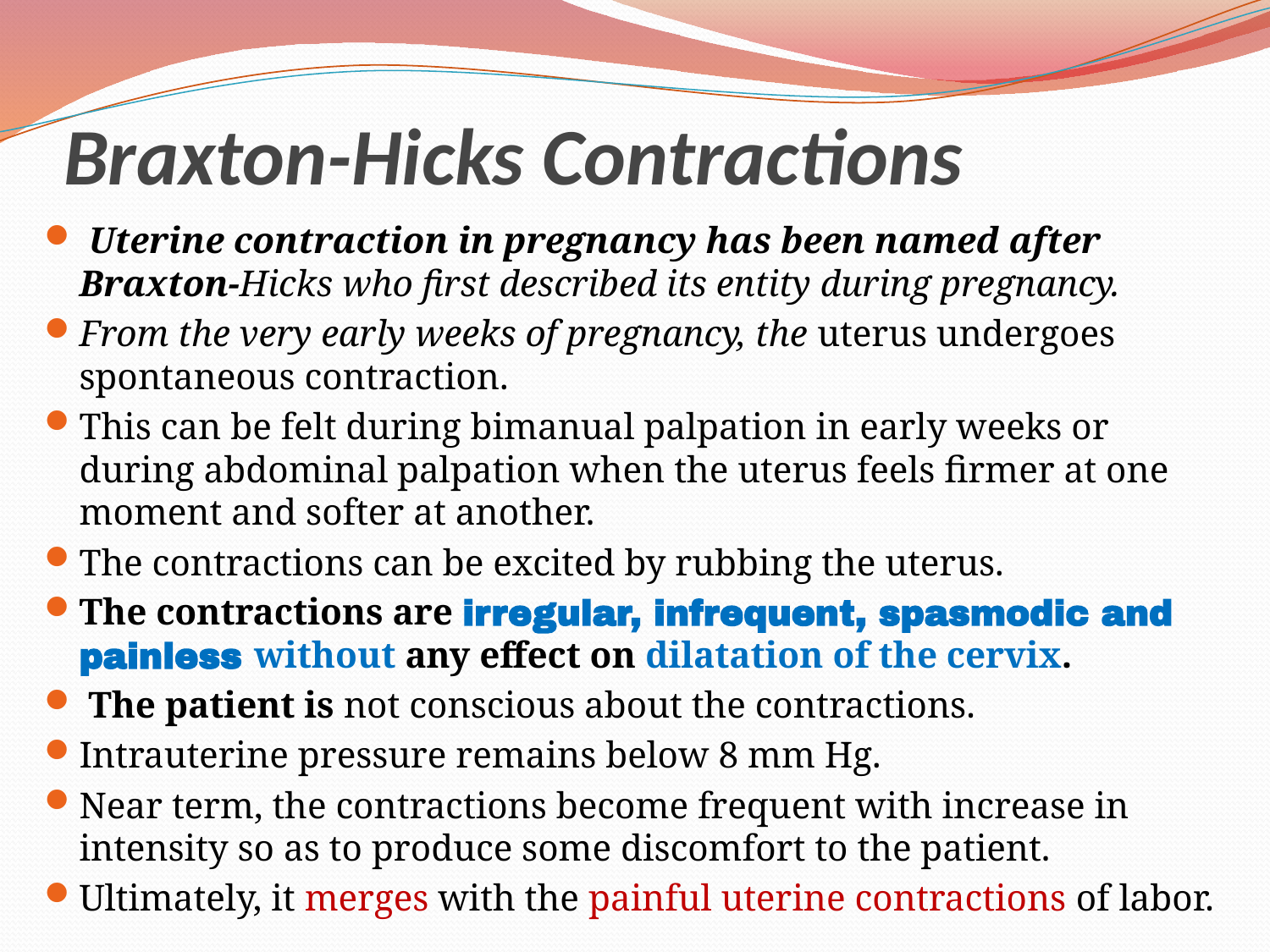

# Braxton-Hicks Contractions
 Uterine contraction in pregnancy has been named after Braxton-Hicks who first described its entity during pregnancy.
From the very early weeks of pregnancy, the uterus undergoes spontaneous contraction.
This can be felt during bimanual palpation in early weeks or during abdominal palpation when the uterus feels firmer at one moment and softer at another.
The contractions can be excited by rubbing the uterus.
The contractions are irregular, infrequent, spasmodic and painless without any effect on dilatation of the cervix.
 The patient is not conscious about the contractions.
Intrauterine pressure remains below 8 mm Hg.
Near term, the contractions become frequent with increase in intensity so as to produce some discomfort to the patient.
Ultimately, it merges with the painful uterine contractions of labor.